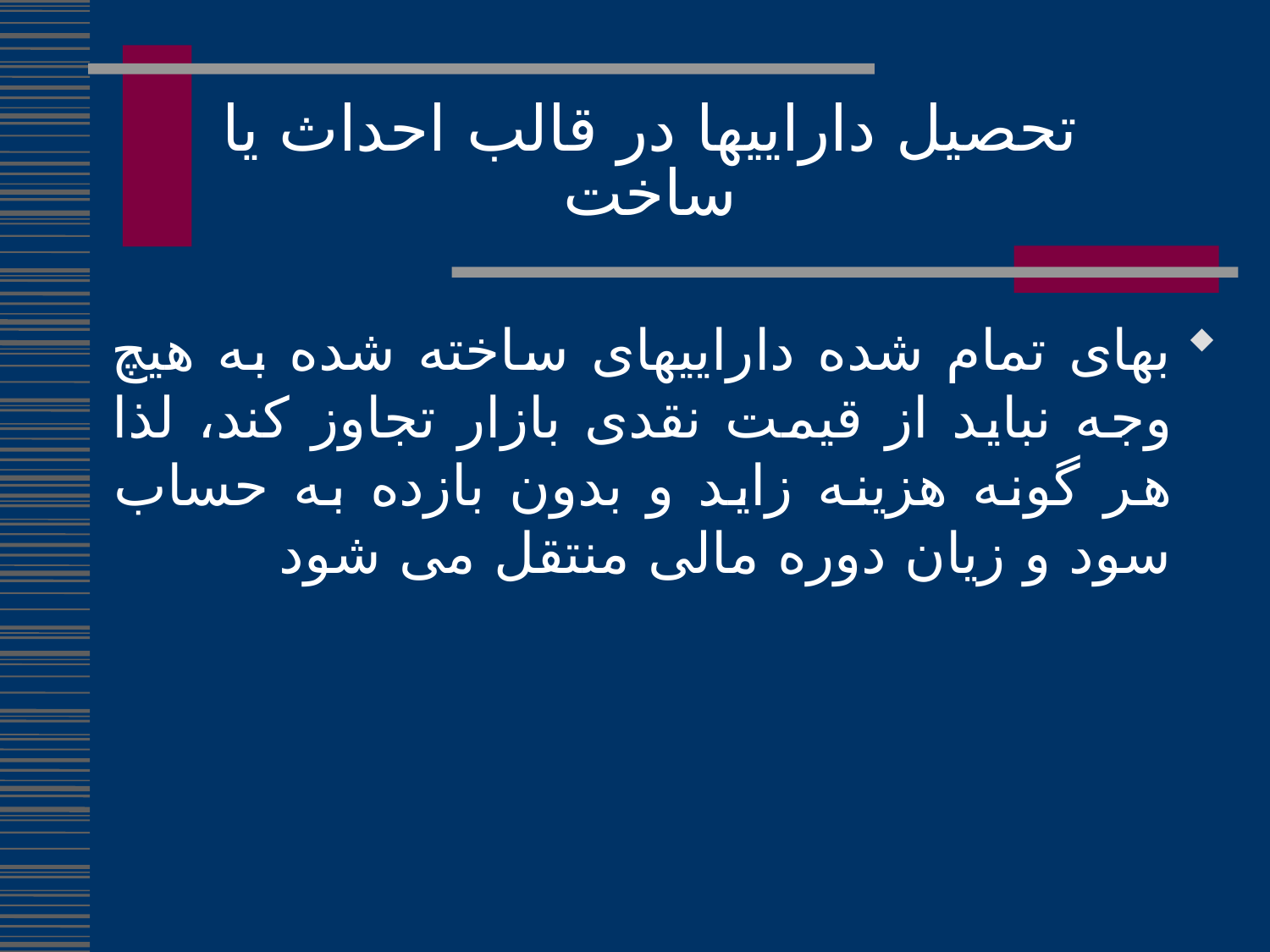

تحصیل داراییها در قالب احداث یا ساخت
بهای تمام شده داراییهای ساخته شده به هیچ وجه نباید از قیمت نقدی بازار تجاوز کند، لذا هر گونه هزینه زاید و بدون بازده به حساب سود و زیان دوره مالی منتقل می شود

294